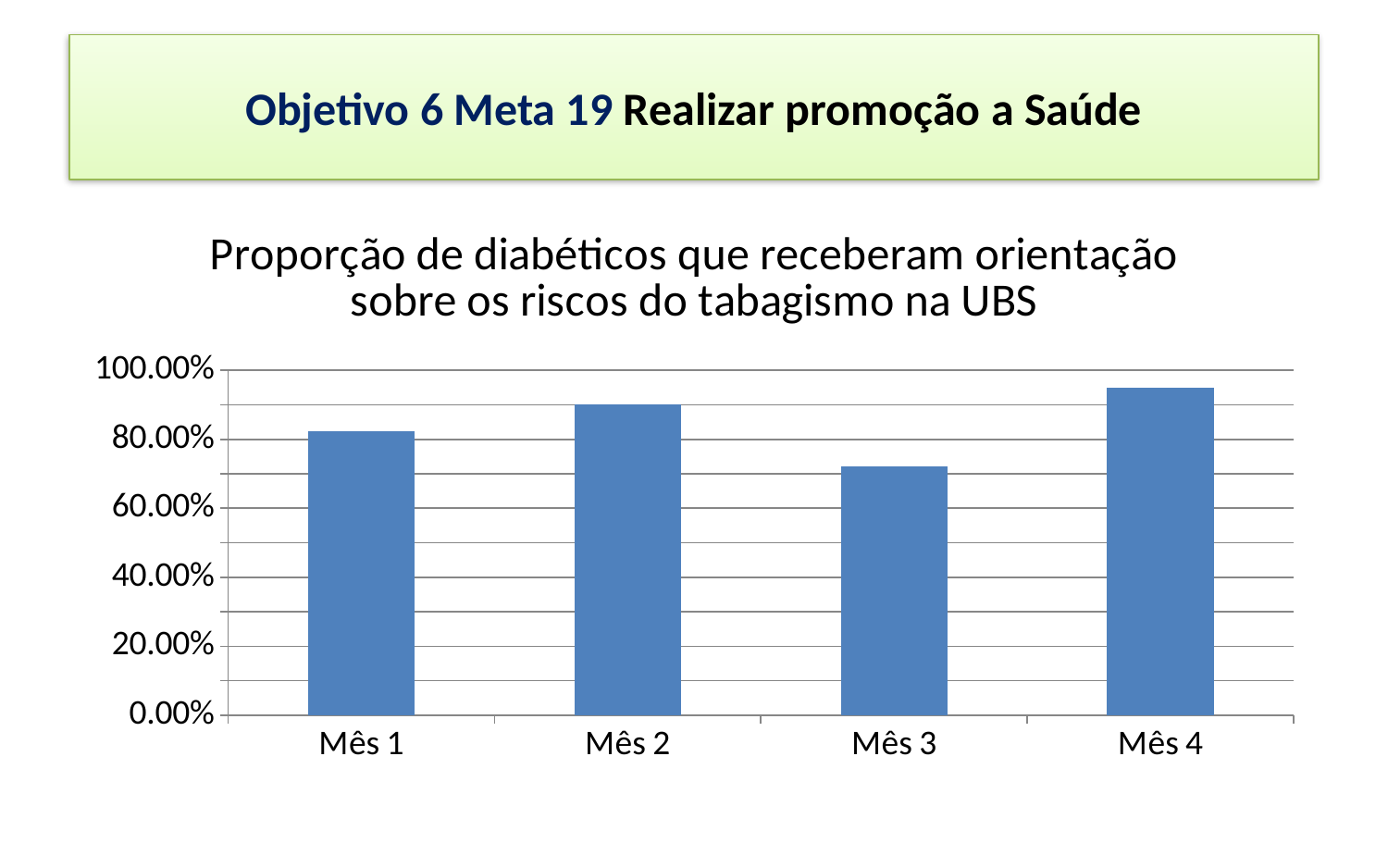

# Objetivo 6 Meta 19 Realizar promoção a Saúde

### Chart:

| Category | Proporção de diabéticos que receberam orientação sobre os riscos do tabagismo na UBS |
|---|---|
| Mês 1 | 0.824 |
| Mês 2 | 0.9 |
| Mês 3 | 0.722 |
| Mês 4 | 0.95 |